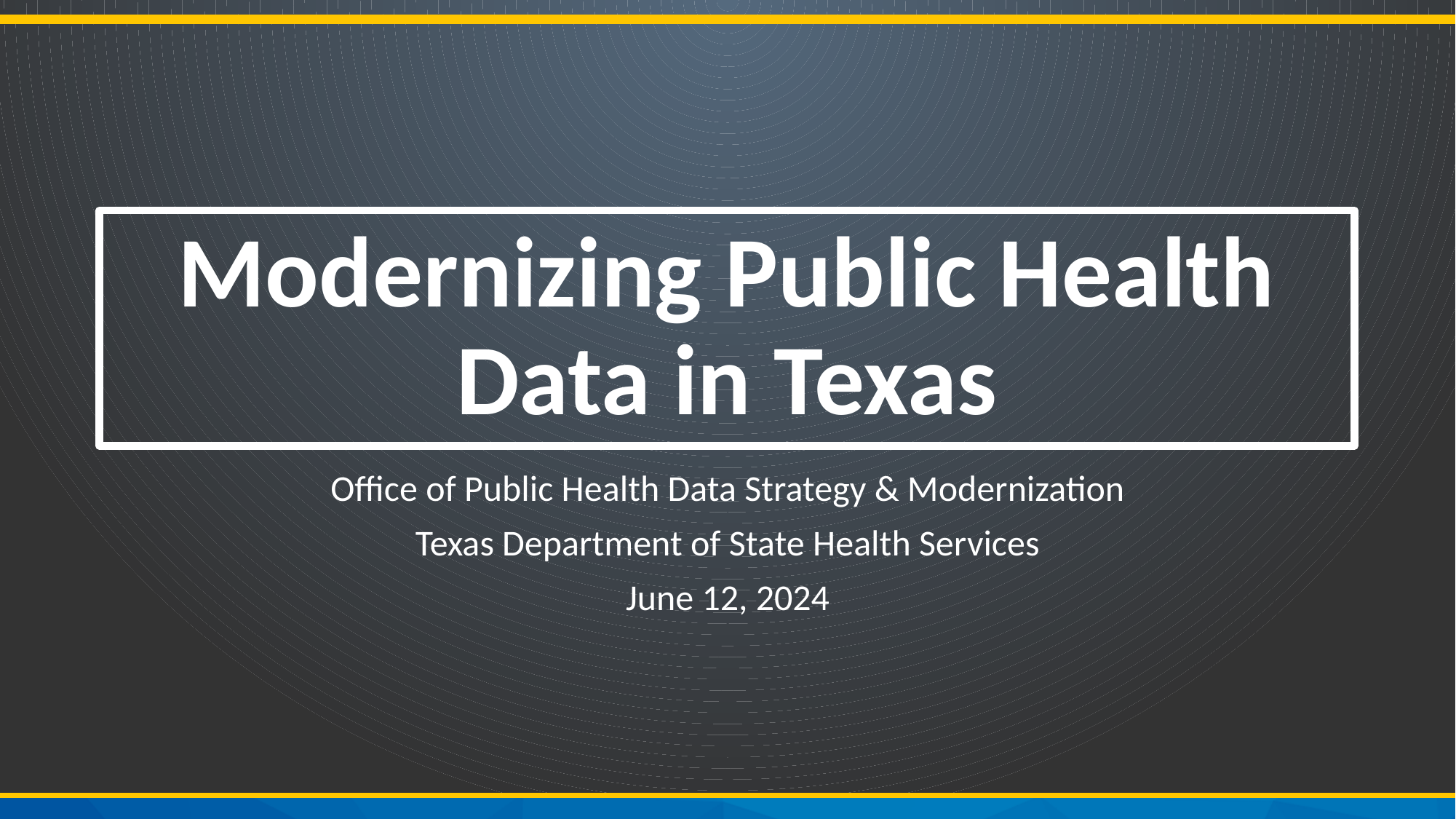

# Modernizing Public Health Data in Texas​
Office of Public Health Data Strategy & Modernization
Texas Department of State Health Services
June 12, 2024